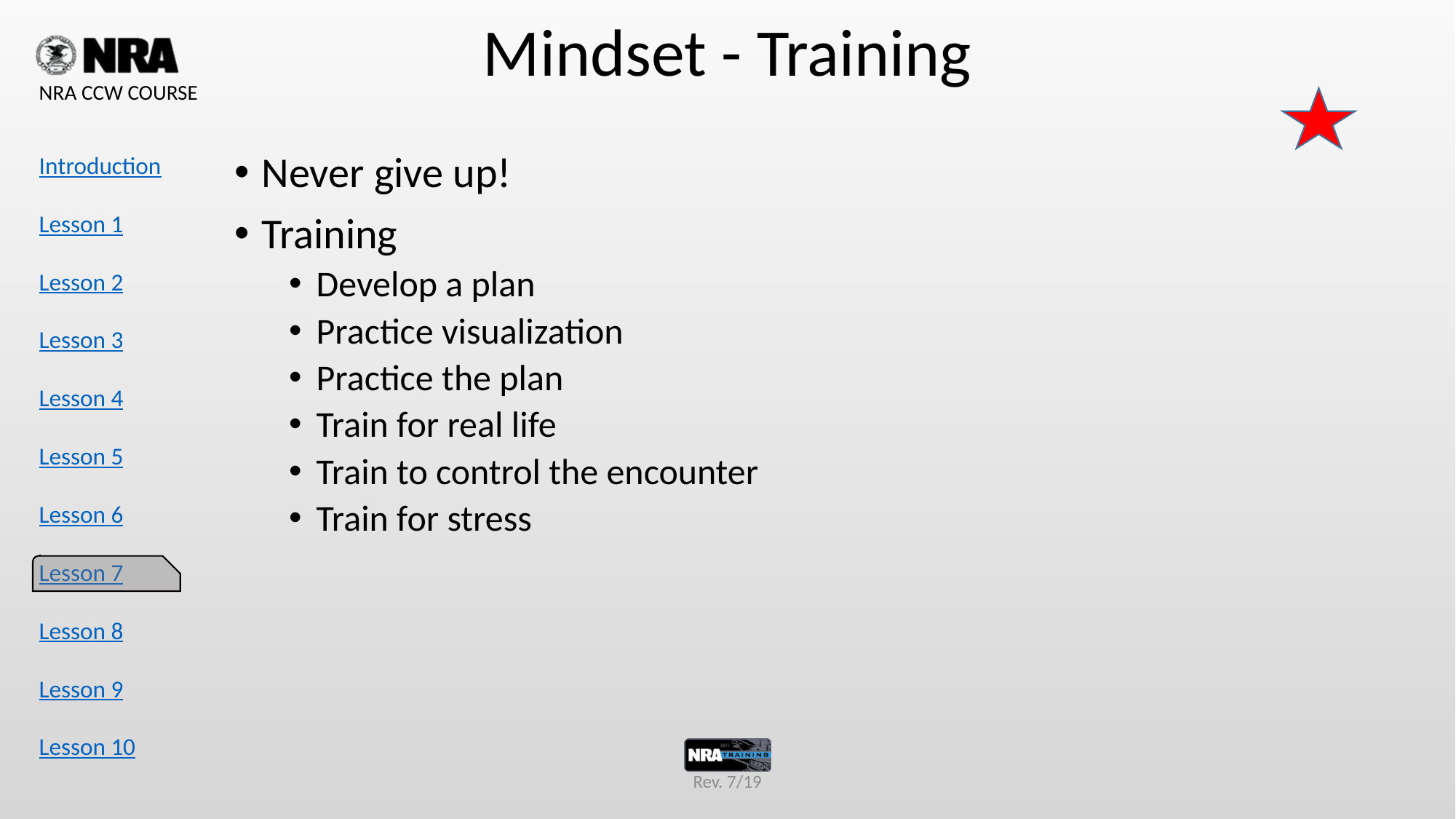

# Mindset - Training

Never give up!
Training
Develop a plan
Practice visualization
Practice the plan
Train for real life
Train to control the encounter
Train for stress